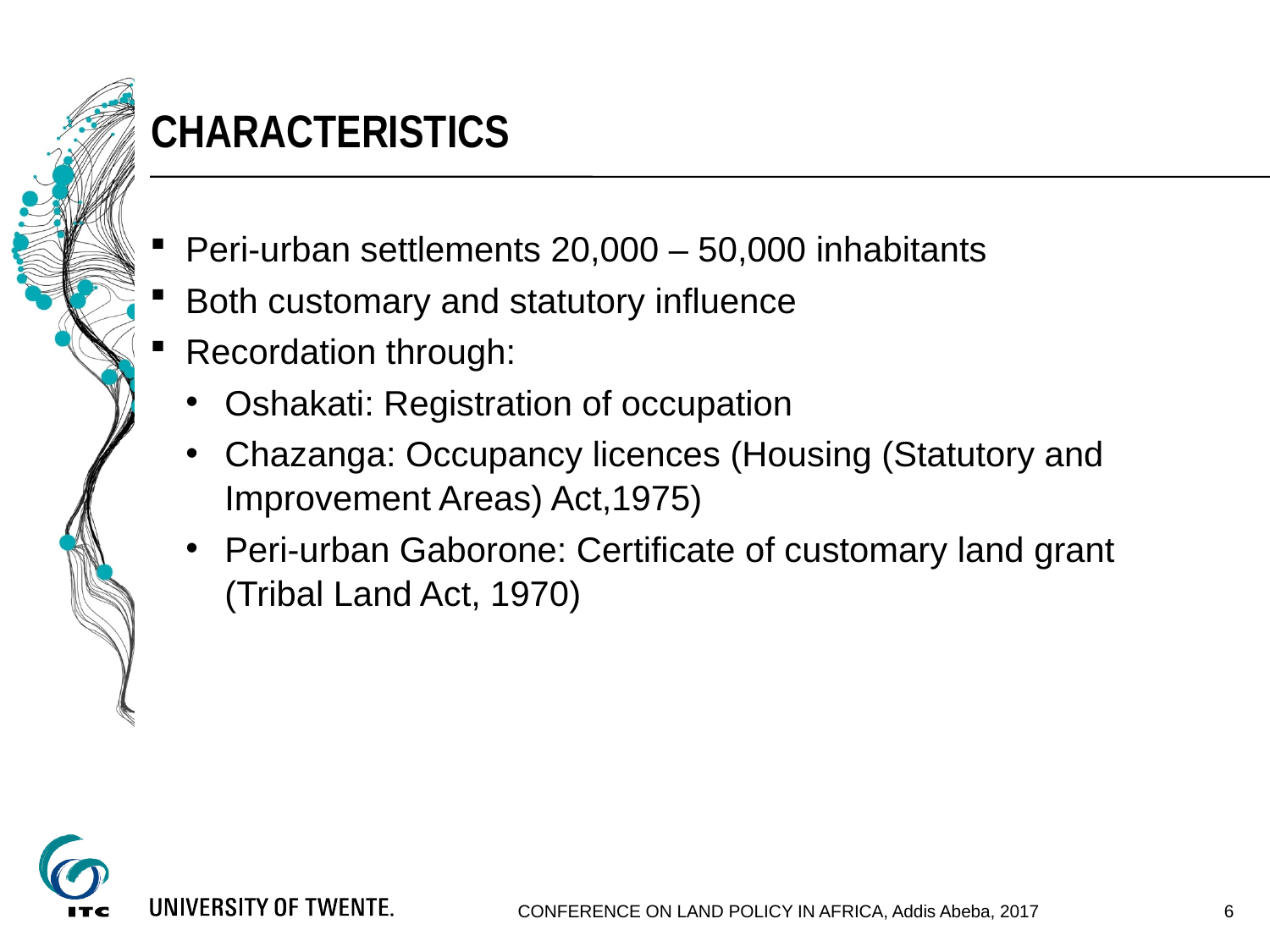

# Characteristics
Peri-urban settlements 20,000 – 50,000 inhabitants
Both customary and statutory influence
Recordation through:
Oshakati: Registration of occupation
Chazanga: Occupancy licences (Housing (Statutory and Improvement Areas) Act,1975)
Peri-urban Gaborone: Certificate of customary land grant (Tribal Land Act, 1970)

6
CONFERENCE ON LAND POLICY IN AFRICA, Addis Abeba, 2017